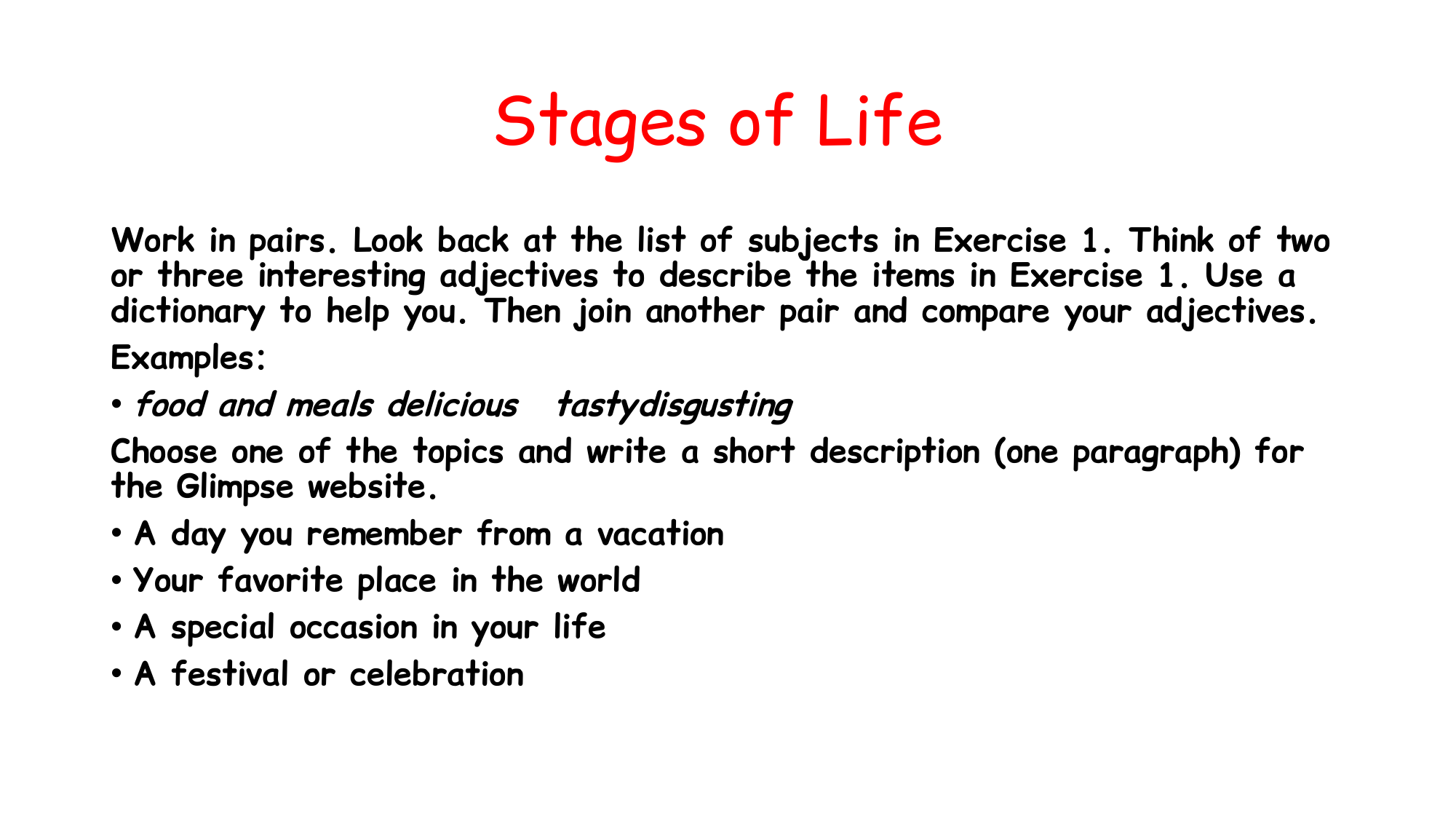

# Stages of Life
Work in pairs. Look back at the list of subjects in Exercise 1. Think of two or three interesting adjectives to describe the items in Exercise 1. Use a dictionary to help you. Then join another pair and compare your adjectives.
Examples:
food and meals	delicious	tasty		disgusting
Choose one of the topics and write a short description (one paragraph) for the Glimpse website.
A day you remember from a vacation
Your favorite place in the world
A special occasion in your life
A festival or celebration